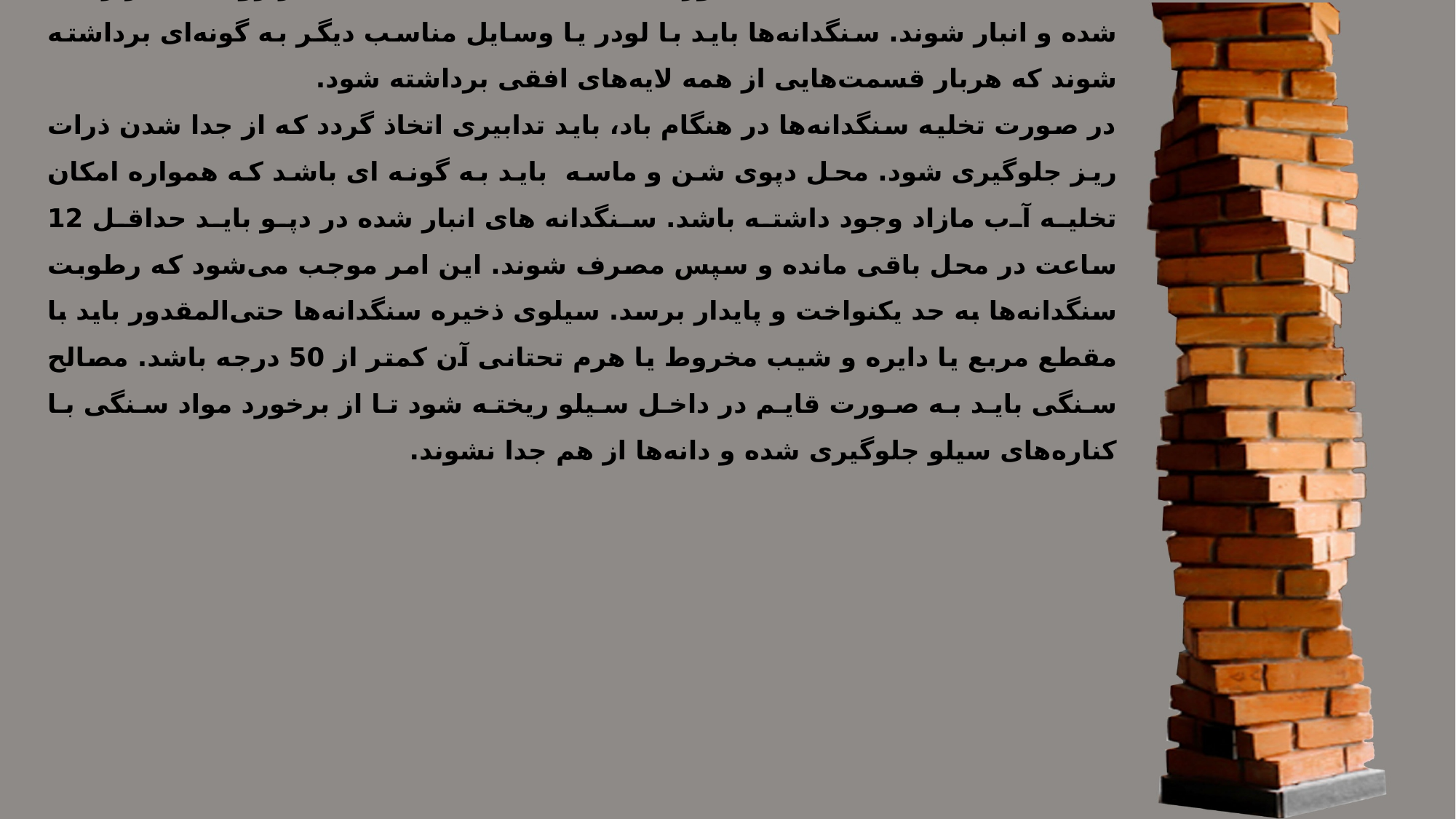

سنگدانه‌ها تا حد امکان باید به صورت لایه‌هایی با ضخامت یکسان بر روی یکدیگر ریخته شده و انبار شوند. سنگدانه‌ها باید با لودر یا وسایل مناسب دیگر به گونه‌ای برداشته شوند که هربار قسمت‌هایی از همه لایه‌های افقی برداشته شود.
در صورت تخلیه سنگدانه‌ها در هنگام باد، باید تدابیری اتخاذ گردد که از جدا شدن ذرات ریز جلوگیری شود. محل دپوی شن و ماسه  باید به گونه ای باشد که همواره امکان تخلیه آب مازاد وجود داشته باشد. سنگدانه های انبار شده در دپو باید حداقل 12 ساعت در محل باقی مانده و سپس مصرف شوند. این امر موجب می‌شود که رطوبت سنگدانه‌ها به حد یکنواخت و پایدار برسد. سیلوی ذخیره سنگدانه‌ها حتی‌المقدور باید با مقطع مربع یا دایره و شیب مخروط یا هرم تحتانی آن کمتر از 50 درجه باشد. مصالح سنگی باید به صورت قایم در داخل سیلو ریخته شود تا از برخورد مواد سنگی با کناره‌های سیلو جلوگیری شده و دانه‌ها از هم جدا نشوند.